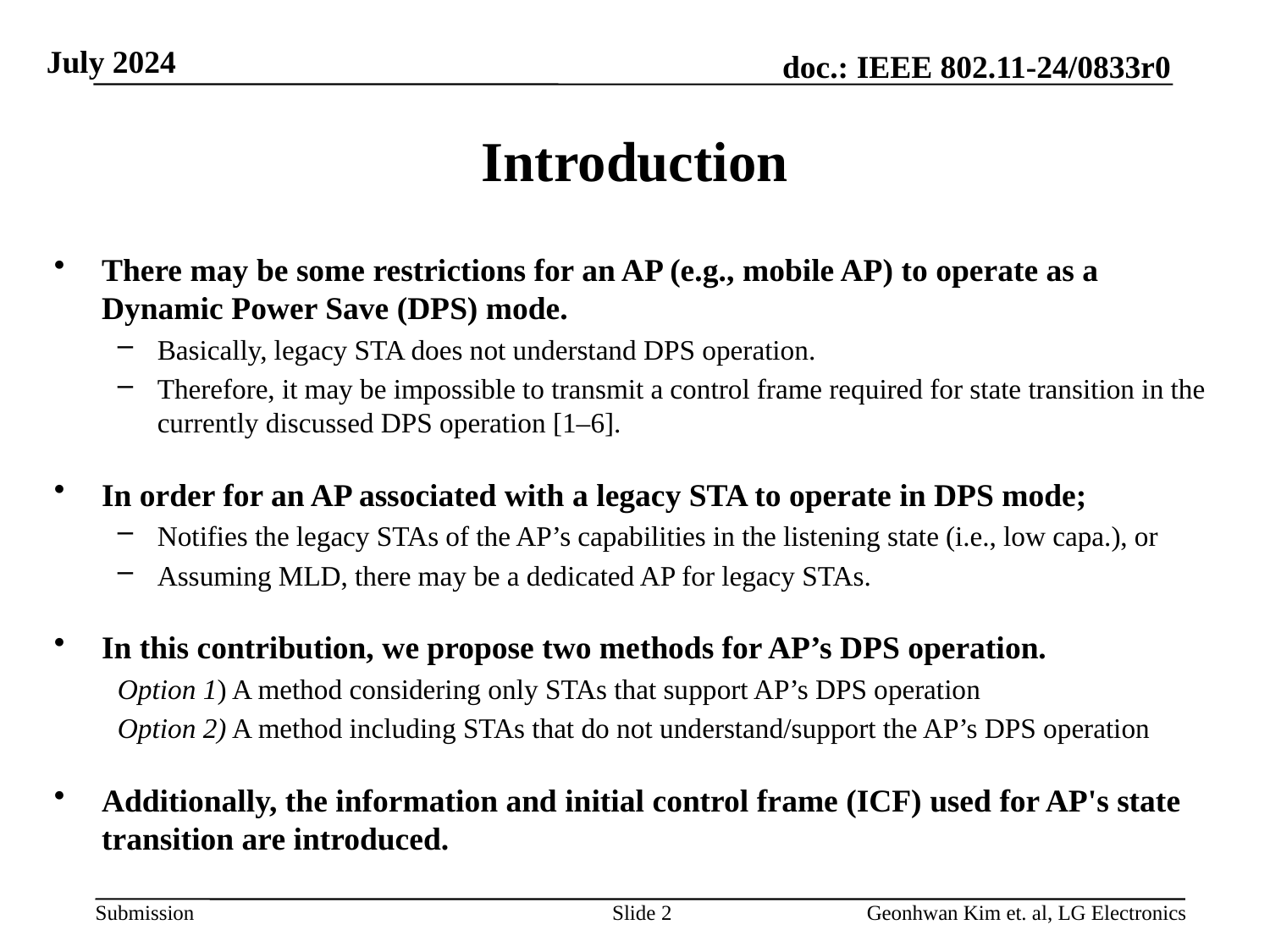

# Introduction
There may be some restrictions for an AP (e.g., mobile AP) to operate as a Dynamic Power Save (DPS) mode.
Basically, legacy STA does not understand DPS operation.
Therefore, it may be impossible to transmit a control frame required for state transition in the currently discussed DPS operation [1–6].

In order for an AP associated with a legacy STA to operate in DPS mode;
Notifies the legacy STAs of the AP’s capabilities in the listening state (i.e., low capa.), or
Assuming MLD, there may be a dedicated AP for legacy STAs.

In this contribution, we propose two methods for AP’s DPS operation.
Option 1) A method considering only STAs that support AP’s DPS operation
Option 2) A method including STAs that do not understand/support the AP’s DPS operation

Additionally, the information and initial control frame (ICF) used for AP's state transition are introduced.

Slide 2
Geonhwan Kim et. al, LG Electronics